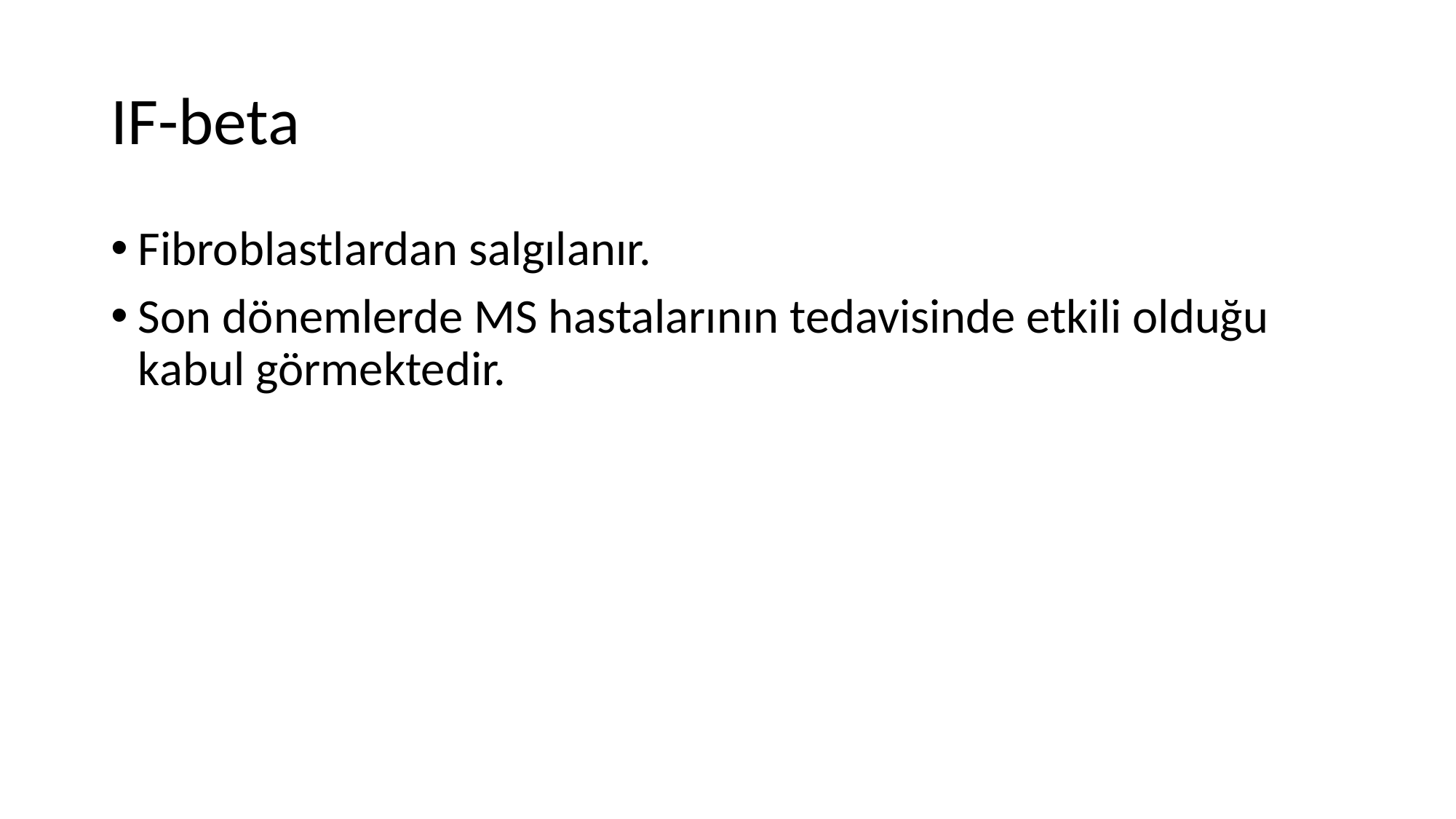

# IF-beta
Fibroblastlardan salgılanır.
Son dönemlerde MS hastalarının tedavisinde etkili olduğu kabul görmektedir.